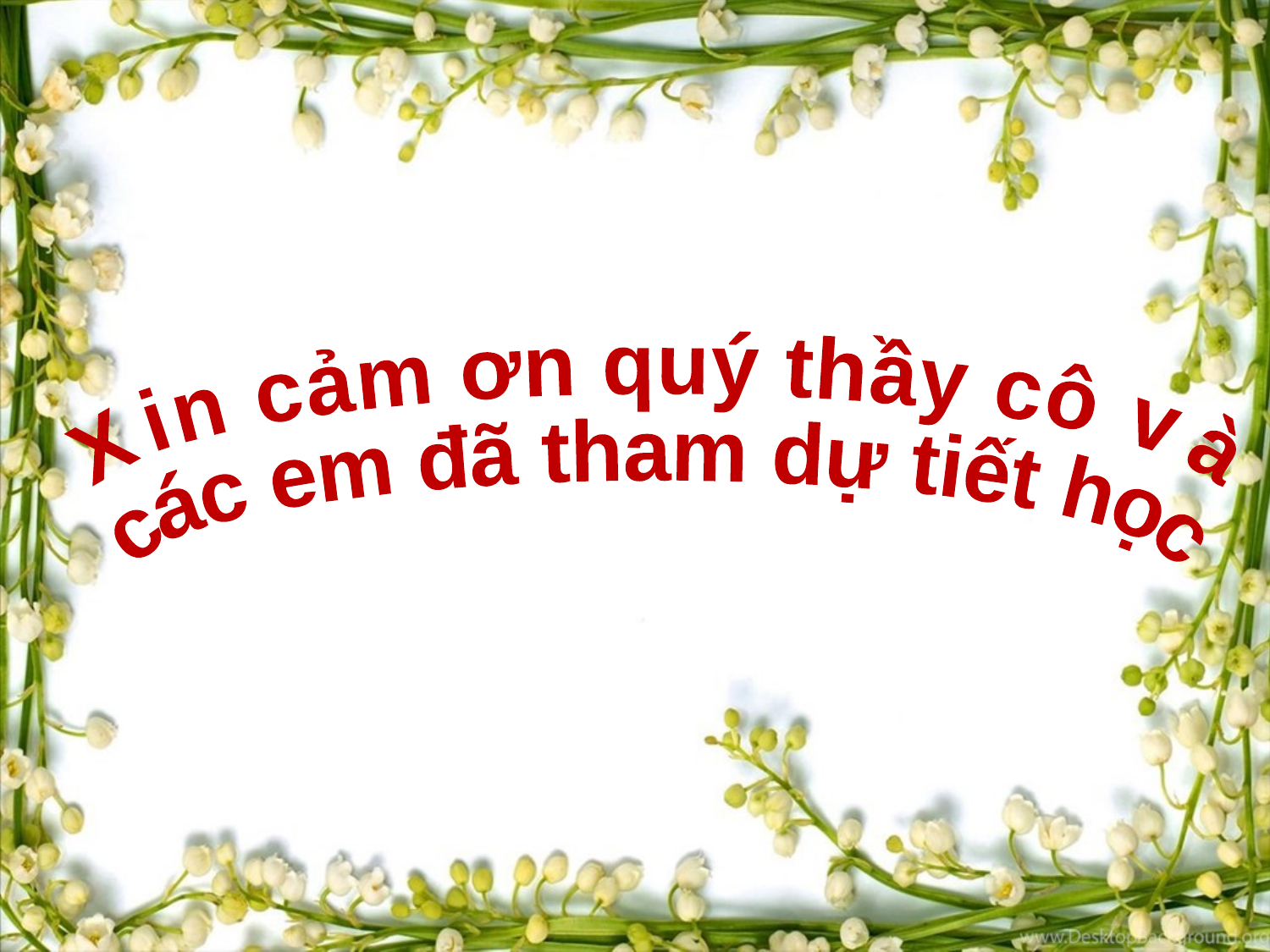

Xin cảm ơn quý thầy cô và
các em đã tham dự tiết học